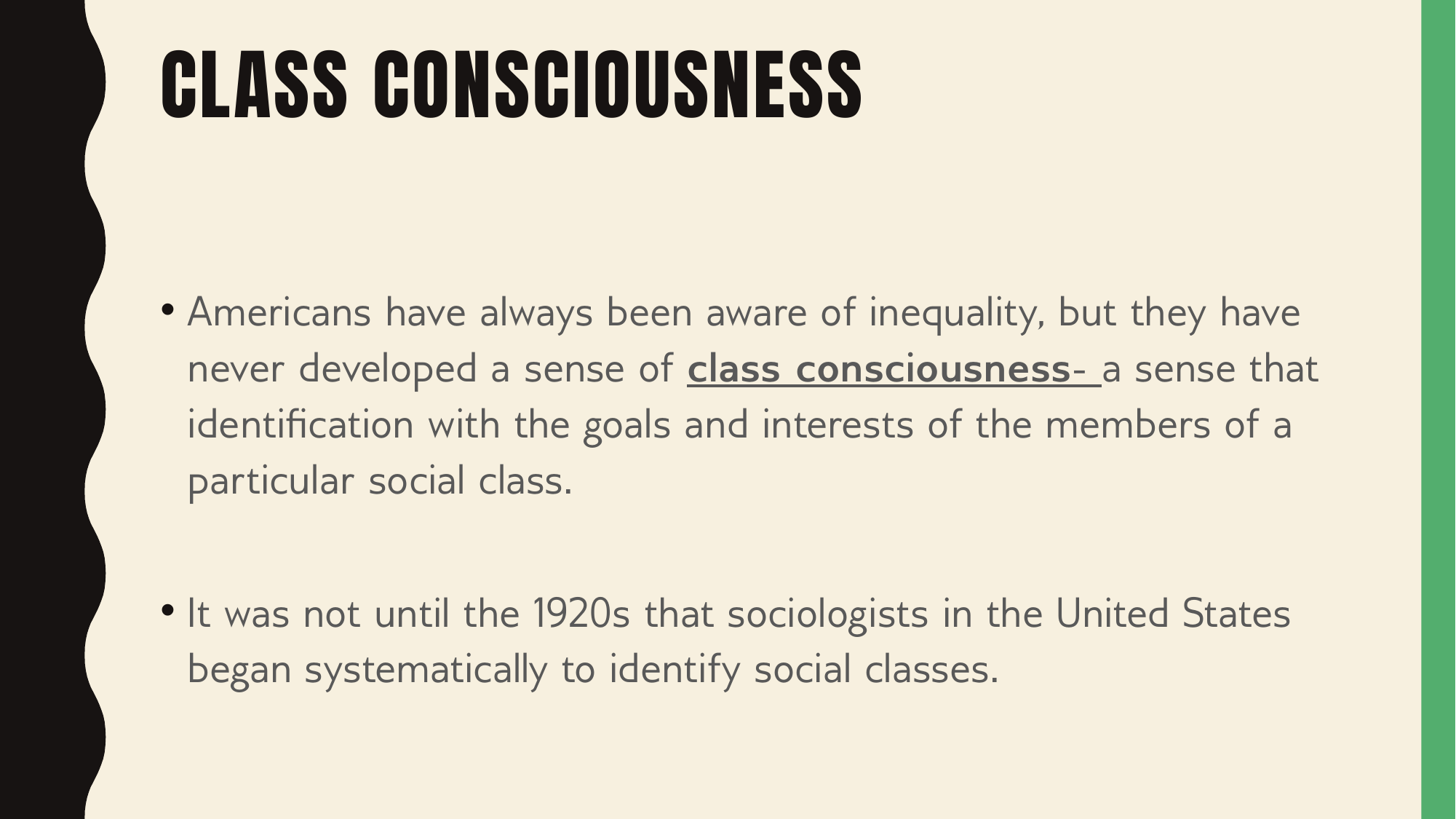

# Class Consciousness
Americans have always been aware of inequality, but they have never developed a sense of class consciousness- a sense that identification with the goals and interests of the members of a particular social class.

It was not until the 1920s that sociologists in the United States began systematically to identify social classes.